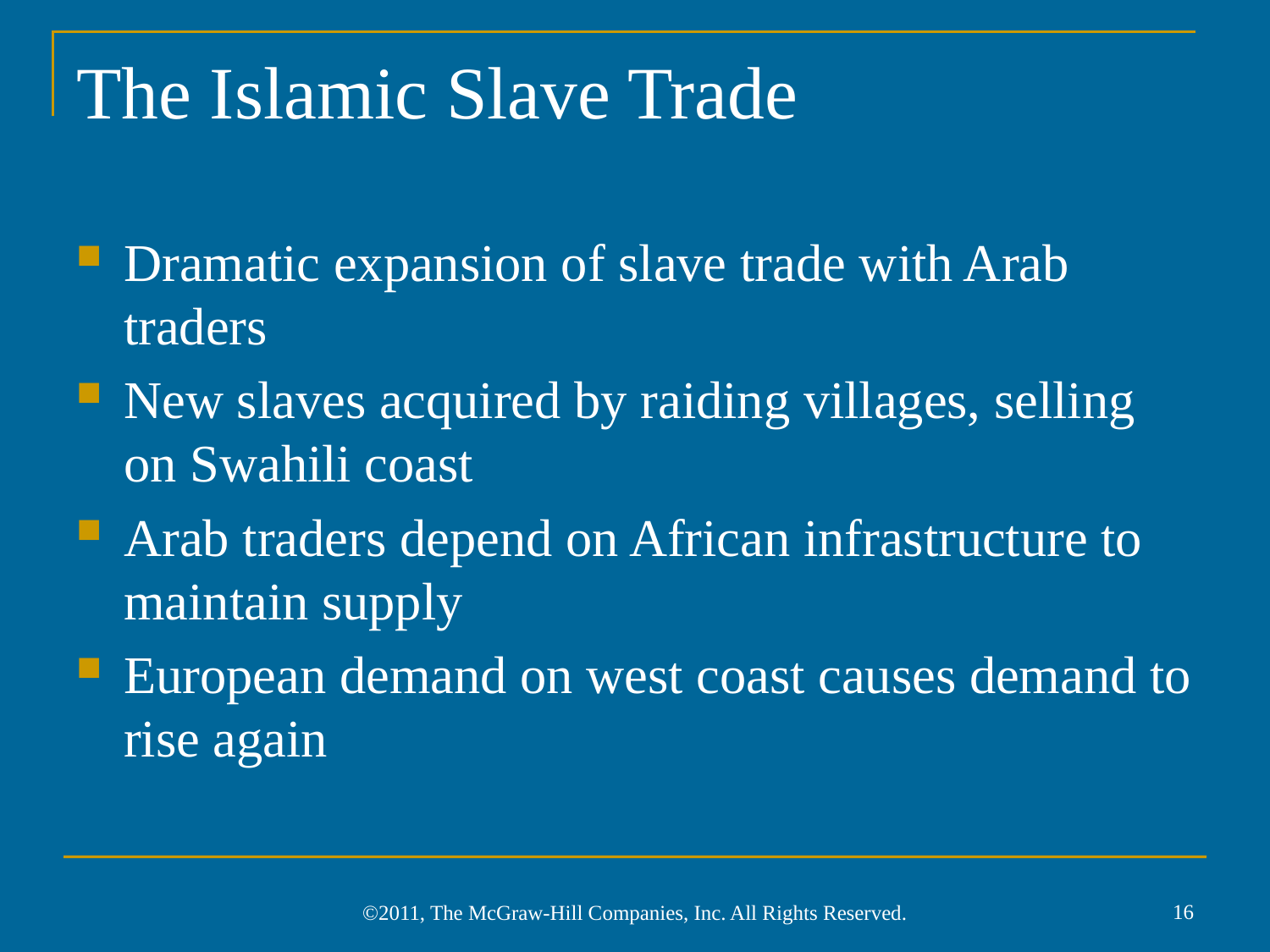

# The Islamic Slave Trade
Dramatic expansion of slave trade with Arab traders
New slaves acquired by raiding villages, selling on Swahili coast
Arab traders depend on African infrastructure to maintain supply
European demand on west coast causes demand to rise again
16
©2011, The McGraw-Hill Companies, Inc. All Rights Reserved.